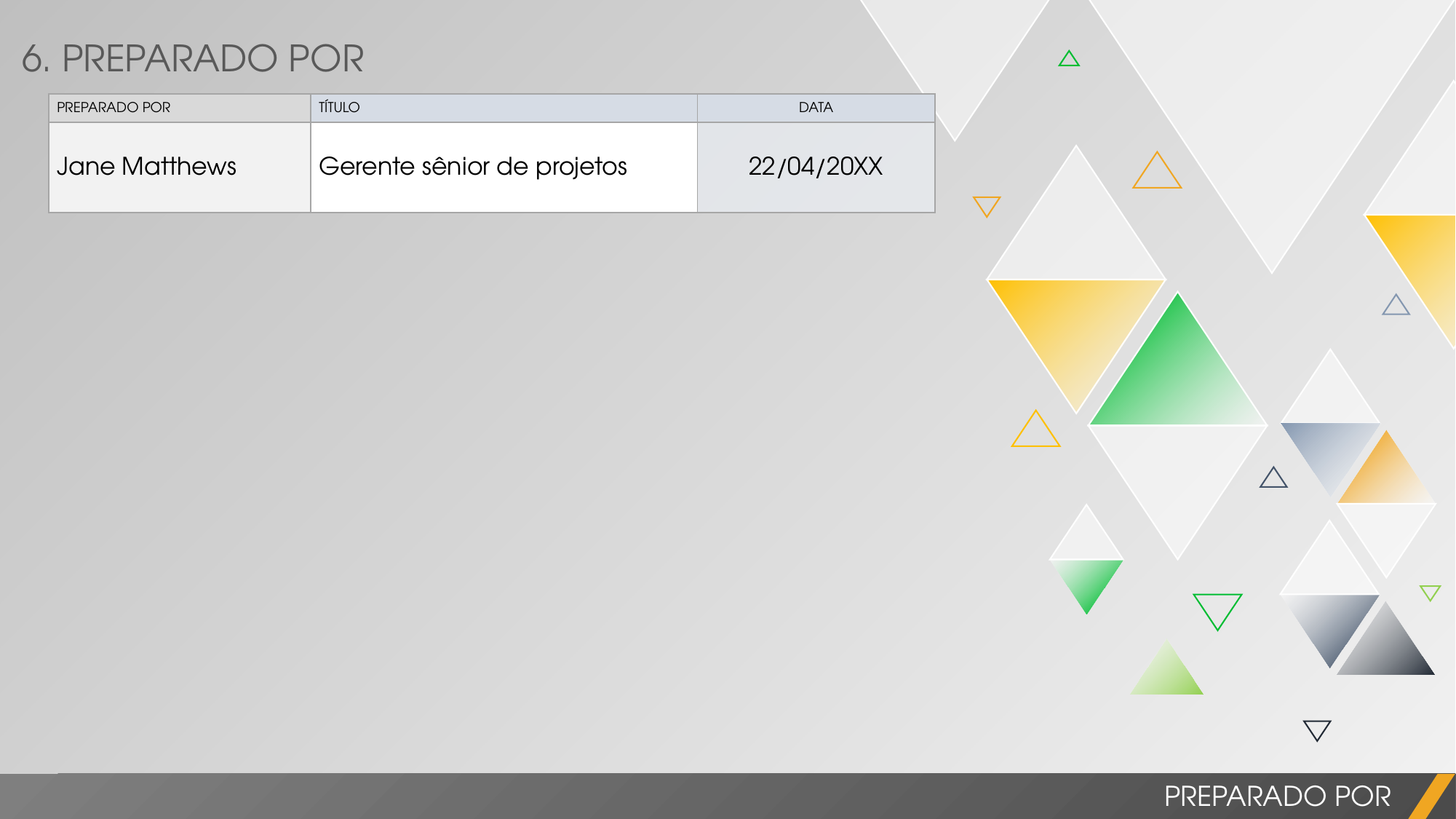

6. PREPARADO POR
| PREPARADO POR | TÍTULO | DATA |
| --- | --- | --- |
| Jane Matthews | Gerente sênior de projetos | 22/04/20XX |
PREPARADO POR